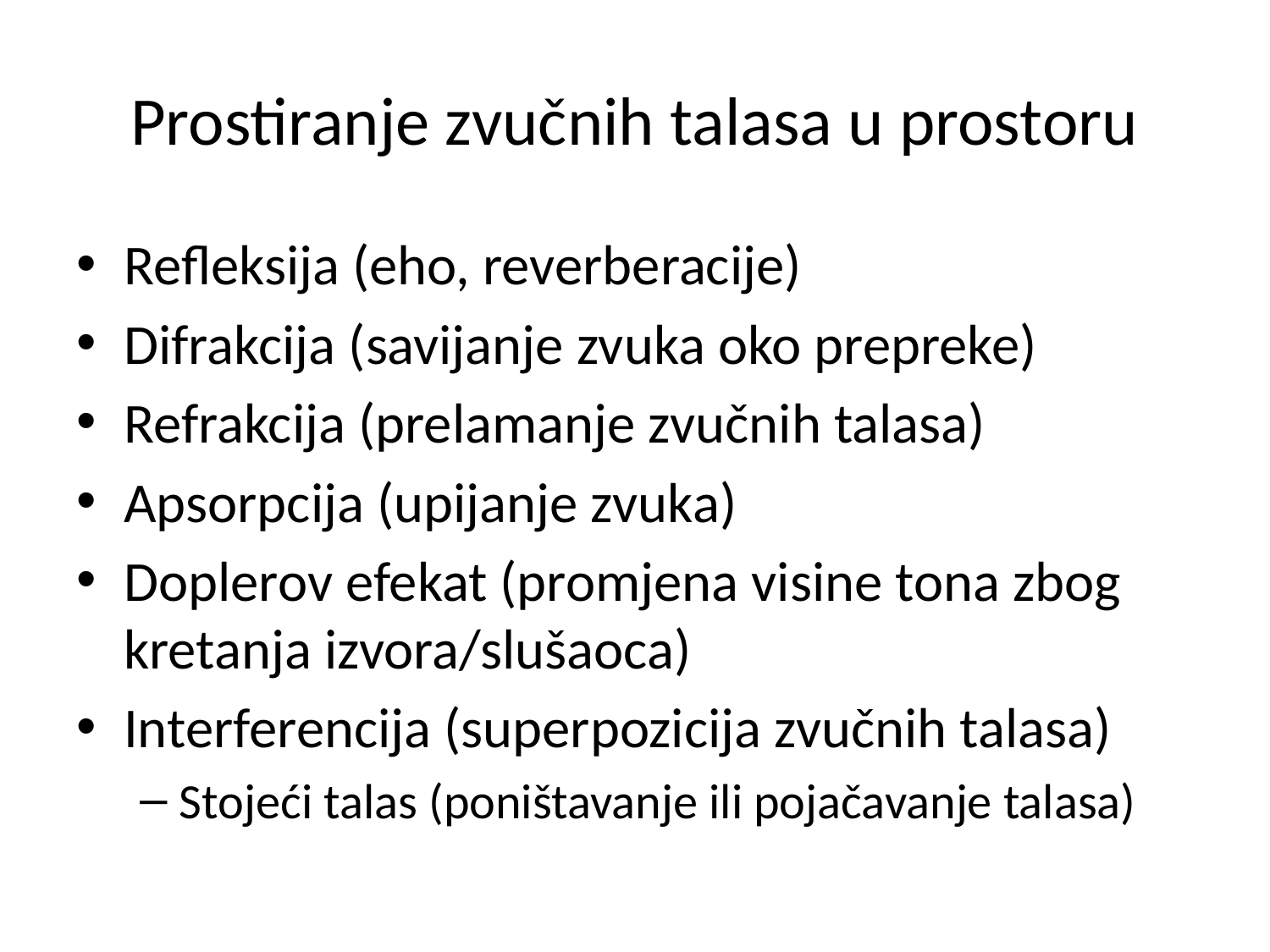

# Prostiranje zvučnih talasa u prostoru
Refleksija (eho, reverberacije)
Difrakcija (savijanje zvuka oko prepreke)
Refrakcija (prelamanje zvučnih talasa)
Apsorpcija (upijanje zvuka)
Doplerov efekat (promjena visine tona zbog kretanja izvora/slušaoca)
Interferencija (superpozicija zvučnih talasa)
Stojeći talas (poništavanje ili pojačavanje talasa)